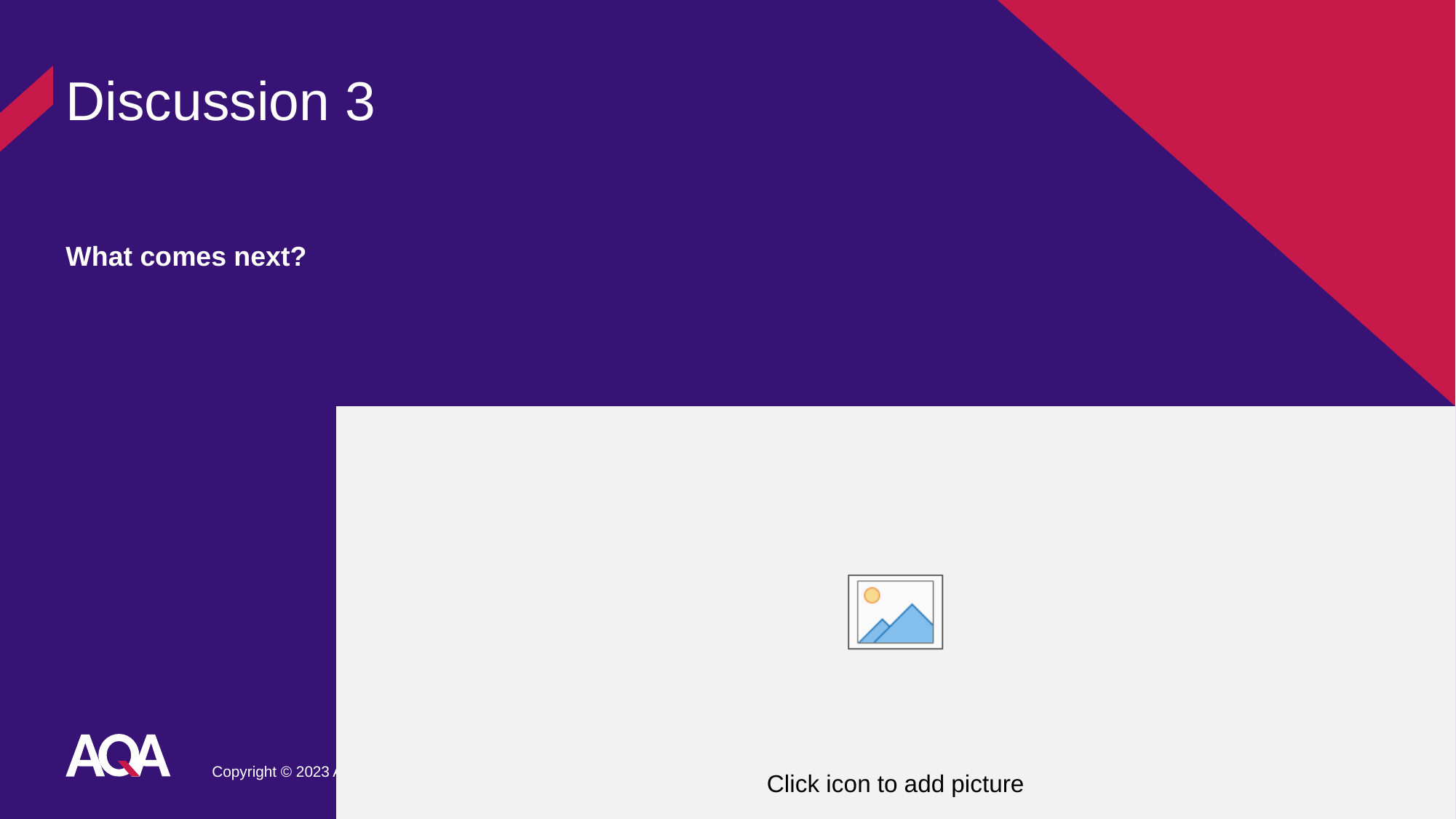

# Discussion 3
What comes next?

Copyright © 2023 AQA and its licensors. All rights reserved.
23